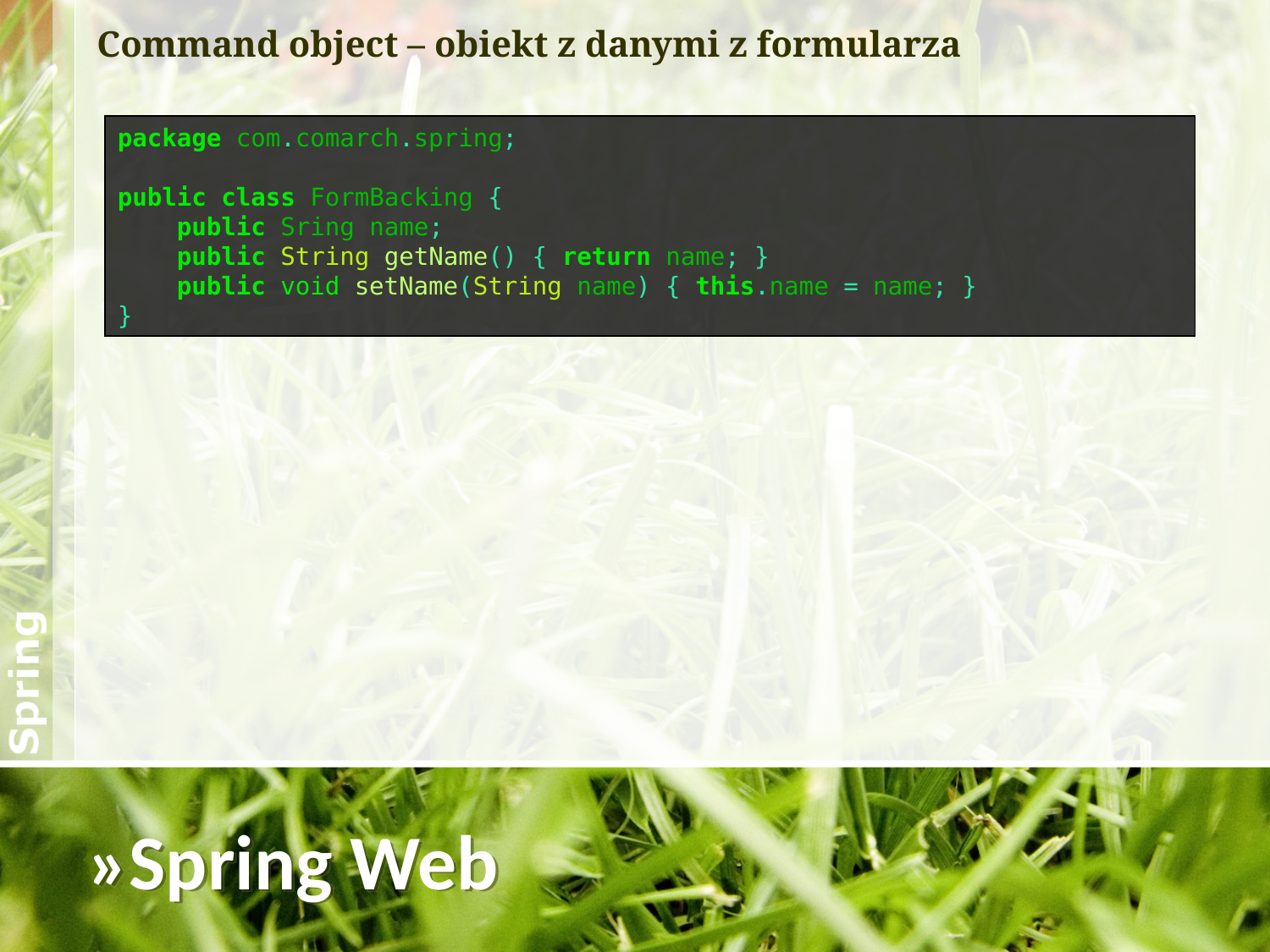

Command object – obiekt z danymi z formularza

package com.comarch.spring;

public class FormBacking {
    public Sring name;
    public String getName() { return name; }
    public void setName(String name) { this.name = name; }
}
»Spring Web